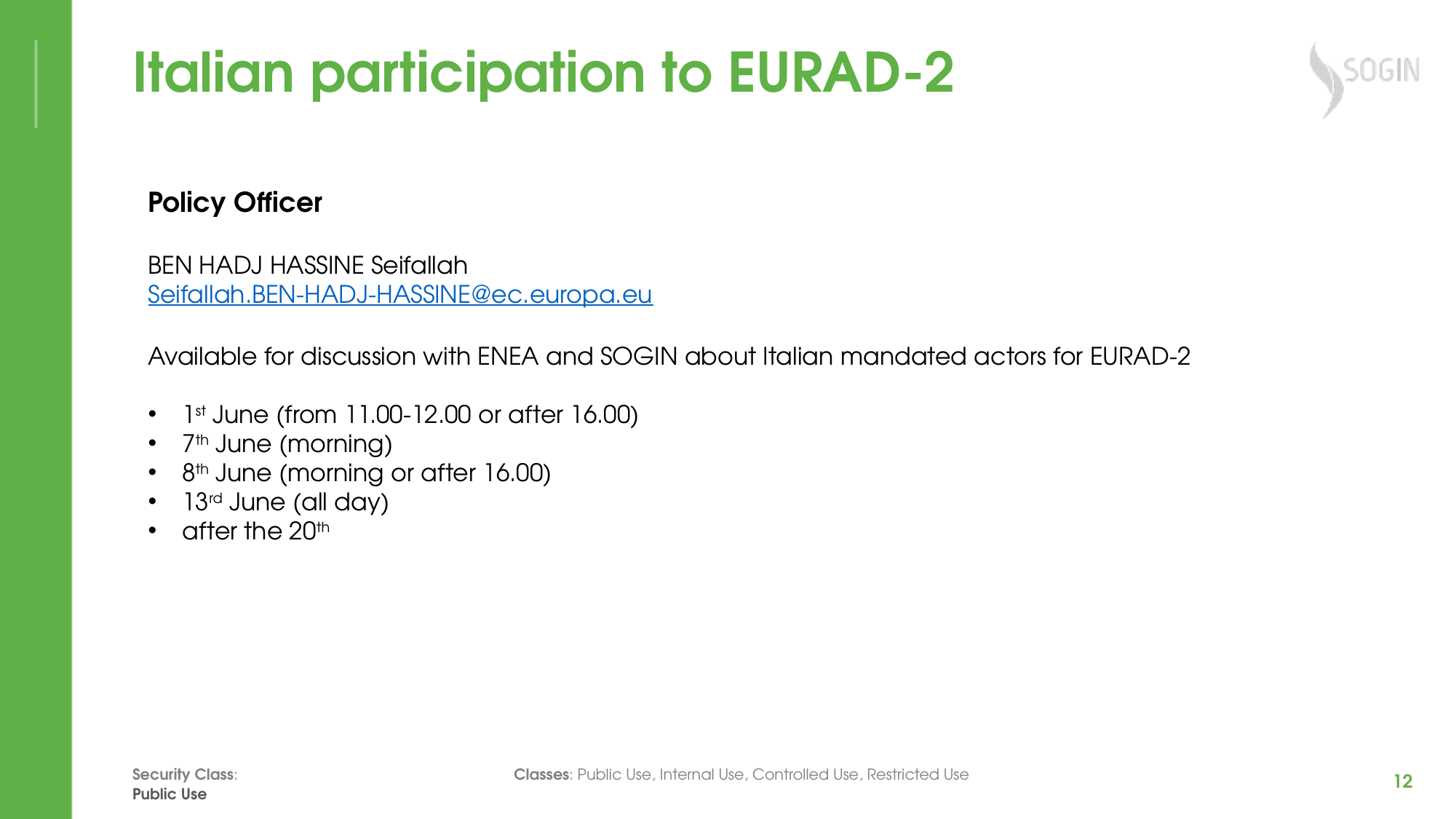

# Italian participation to EURAD-2
Policy Officer

BEN HADJ HASSINE Seifallah
Seifallah.BEN-HADJ-HASSINE@ec.europa.eu

Available for discussion with ENEA and SOGIN about Italian mandated actors for EURAD-2

1st June (from 11.00-12.00 or after 16.00)
7th June (morning)
8th June (morning or after 16.00)
13rd June (all day)
after the 20th

12
12
Public Use